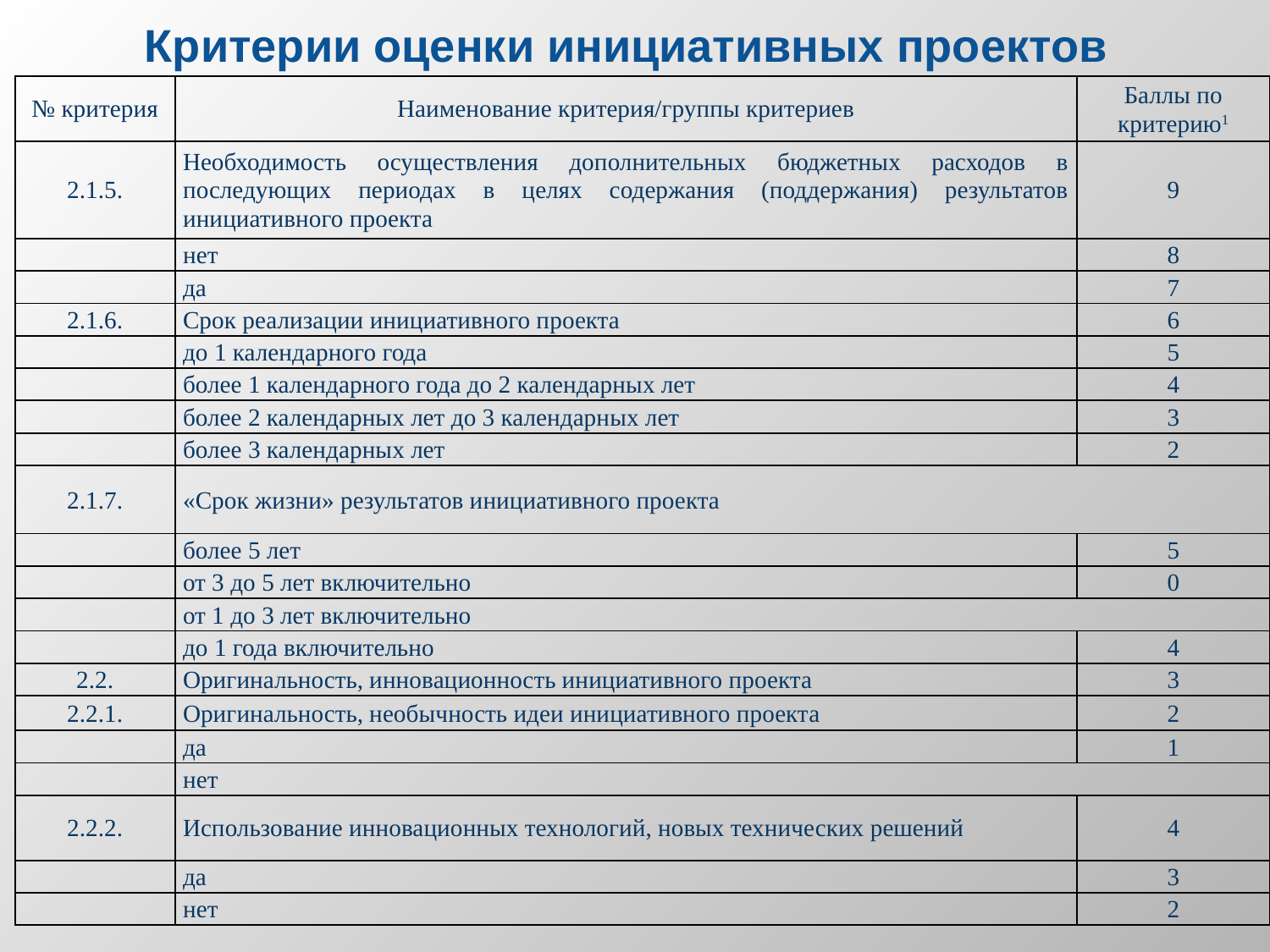

# Критерии оценки инициативных проектов
| № критерия | Наименование критерия/группы критериев | Баллы по критерию1 |
| --- | --- | --- |
| 2.1.5. | Необходимость осуществления дополнительных бюджетных расходов в последующих периодах в целях содержания (поддержания) результатов инициативного проекта | 9 |
|  | нет | 8 |
|  | да | 7 |
| 2.1.6. | Срок реализации инициативного проекта | 6 |
|  | до 1 календарного года | 5 |
|  | более 1 календарного года до 2 календарных лет | 4 |
|  | более 2 календарных лет до 3 календарных лет | 3 |
|  | более 3 календарных лет | 2 |
| 2.1.7. | «Срок жизни» результатов инициативного проекта |  |
|  | более 5 лет | 5 |
|  | от 3 до 5 лет включительно | 0 |
|  | от 1 до 3 лет включительно |  |
|  | до 1 года включительно | 4 |
| 2.2. | Оригинальность, инновационность инициативного проекта | 3 |
| 2.2.1. | Оригинальность, необычность идеи инициативного проекта | 2 |
|  | да | 1 |
|  | нет |  |
| 2.2.2. | Использование инновационных технологий, новых технических решений | 4 |
|  | да | 3 |
|  | нет | 2 |